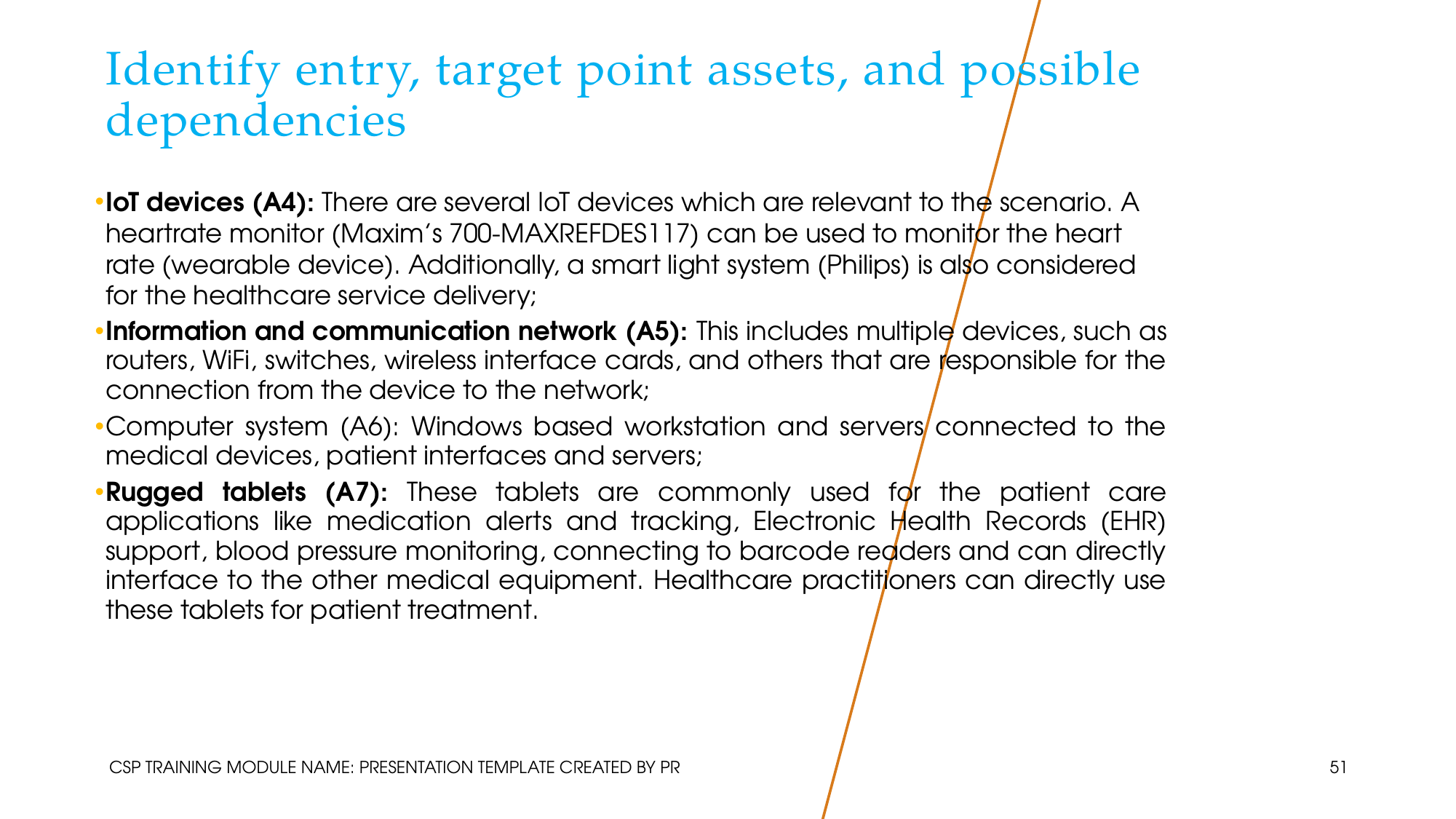

# Identify entry, target point assets, and possible dependencies
IoT devices (A4): There are several IoT devices which are relevant to the scenario. A heartrate monitor (Maxim’s 700-MAXREFDES117) can be used to monitor the heart rate (wearable device). Additionally, a smart light system (Philips) is also considered for the healthcare service delivery;
Information and communication network (A5): This includes multiple devices, such as routers, WiFi, switches, wireless interface cards, and others that are responsible for the connection from the device to the network;
Computer system (A6): Windows based workstation and servers connected to the medical devices, patient interfaces and servers;
Rugged tablets (A7): These tablets are commonly used for the patient care applications like medication alerts and tracking, Electronic Health Records (EHR) support, blood pressure monitoring, connecting to barcode readers and can directly interface to the other medical equipment. Healthcare practitioners can directly use these tablets for patient treatment.

CSP Training Module Name: Presentation Template Created by PR
51